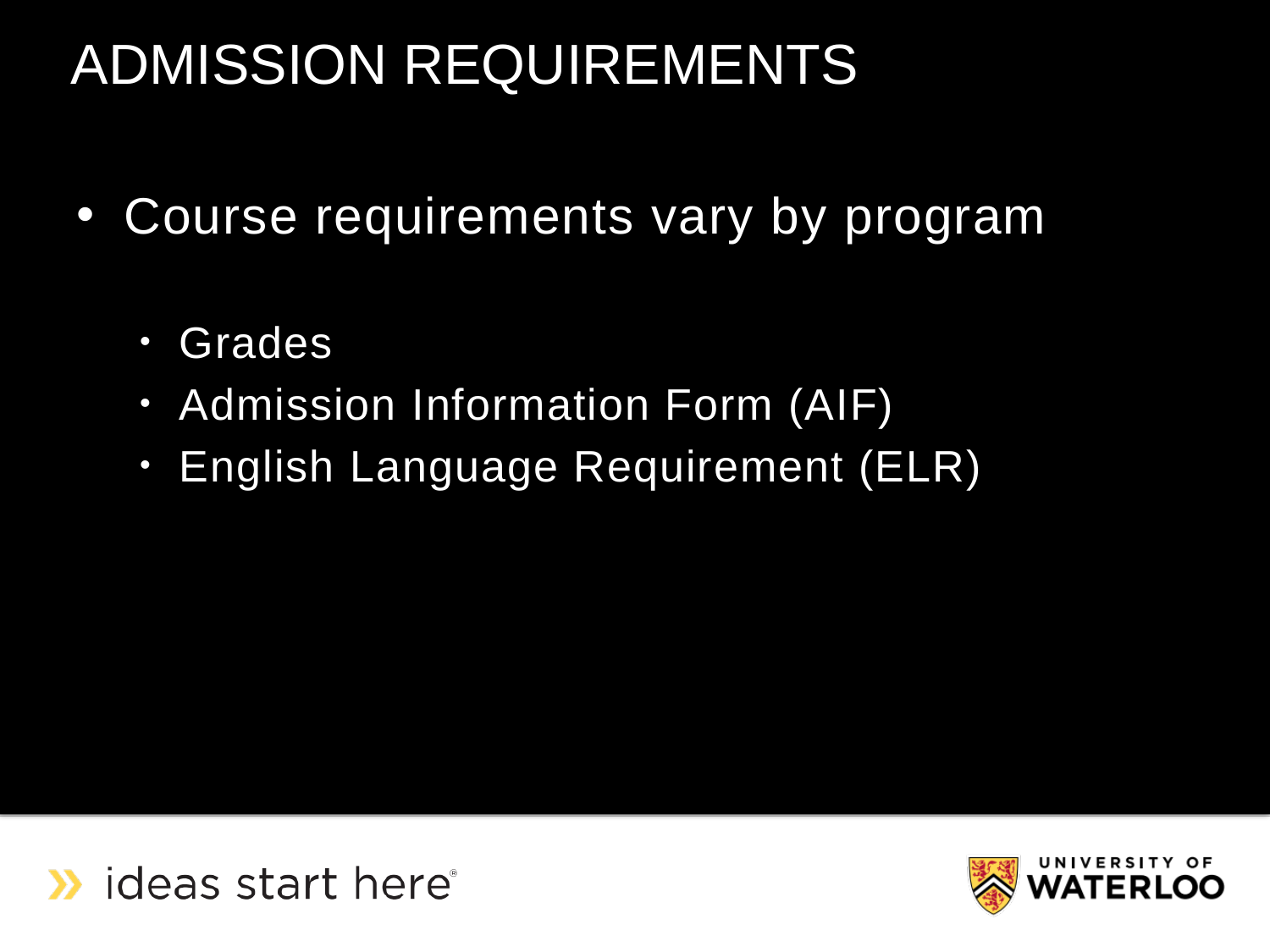

ADMISSION REQUIREMENTS
Course requirements vary by program
Grades
Admission Information Form (AIF)
English Language Requirement (ELR)